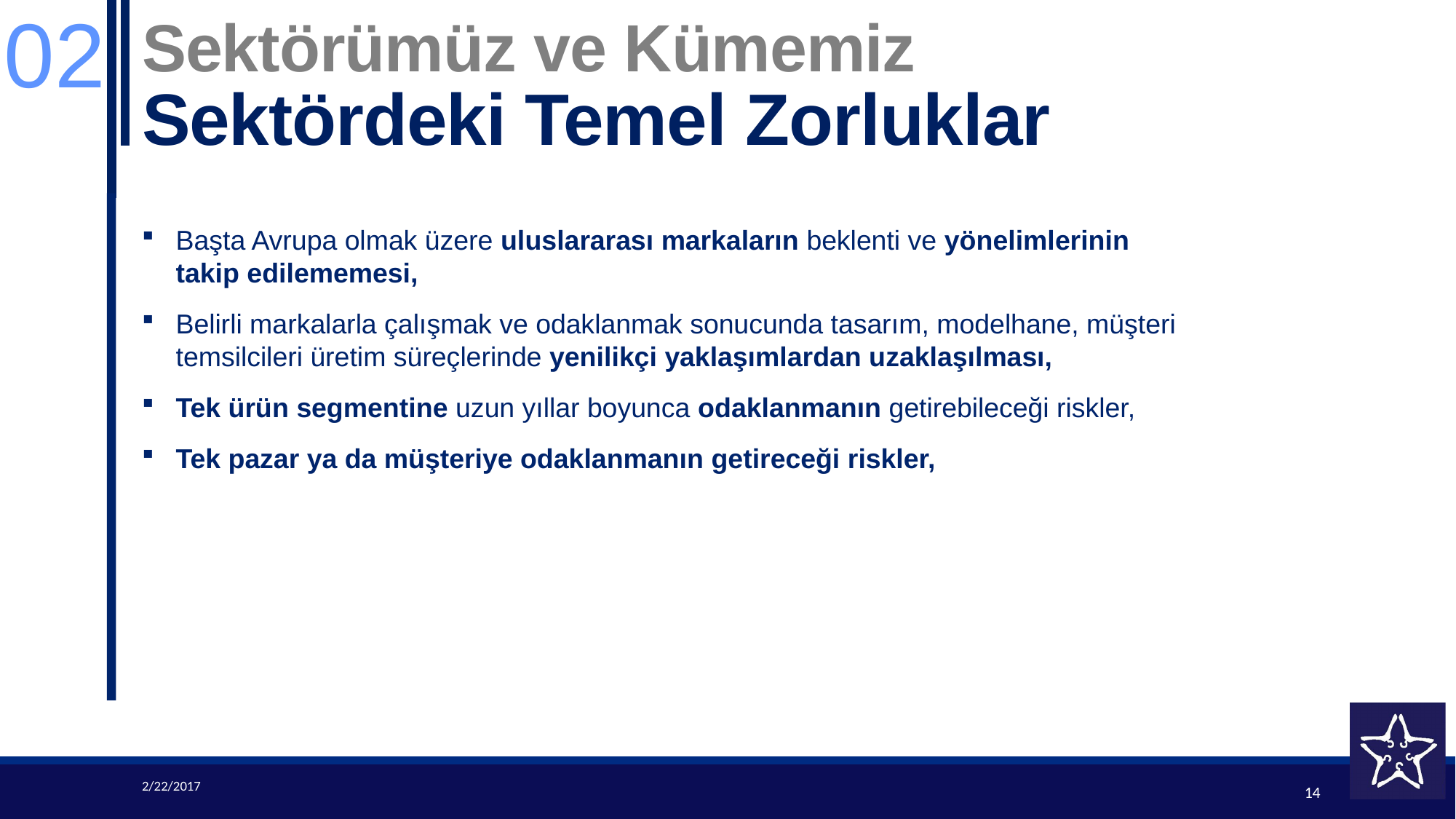

02
# Sektörümüz ve Kümemiz Sektördeki Temel Zorluklar

Başta Avrupa olmak üzere uluslararası markaların beklenti ve yönelimlerinin takip edilememesi,
Belirli markalarla çalışmak ve odaklanmak sonucunda tasarım, modelhane, müşteri temsilcileri üretim süreçlerinde yenilikçi yaklaşımlardan uzaklaşılması,
Tek ürün segmentine uzun yıllar boyunca odaklanmanın getirebileceği riskler,
Tek pazar ya da müşteriye odaklanmanın getireceği riskler,
2/22/2017
14